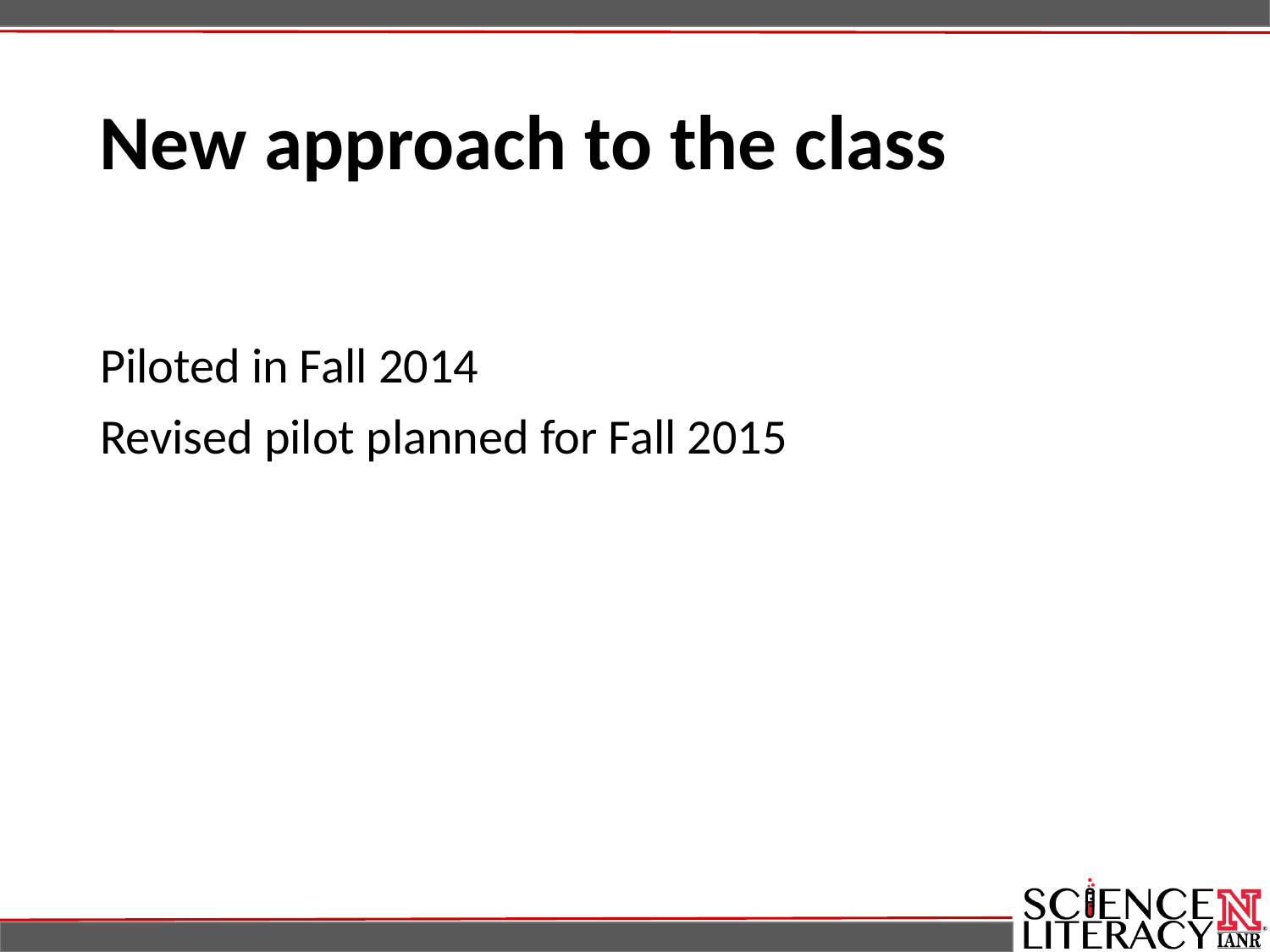

# New approach to the class

Piloted in Fall 2014
Revised pilot planned for Fall 2015